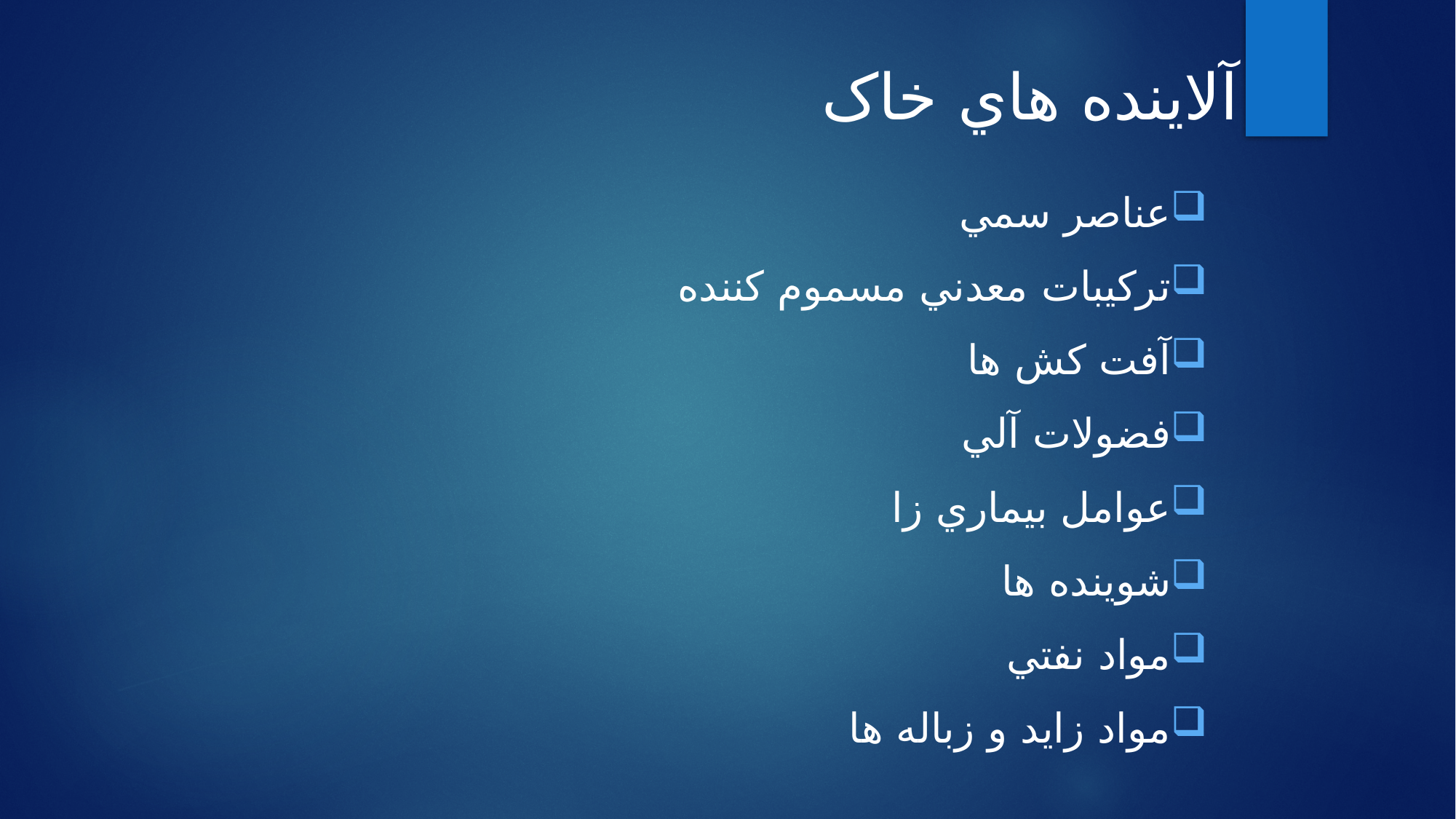

# آلاينده هاي خاک
عناصر سمي
ترکيبات معدني مسموم کننده
آفت کش ها
فضولات آلي
عوامل بيماري زا
شوينده ها
مواد نفتي
مواد زايد و زباله ها